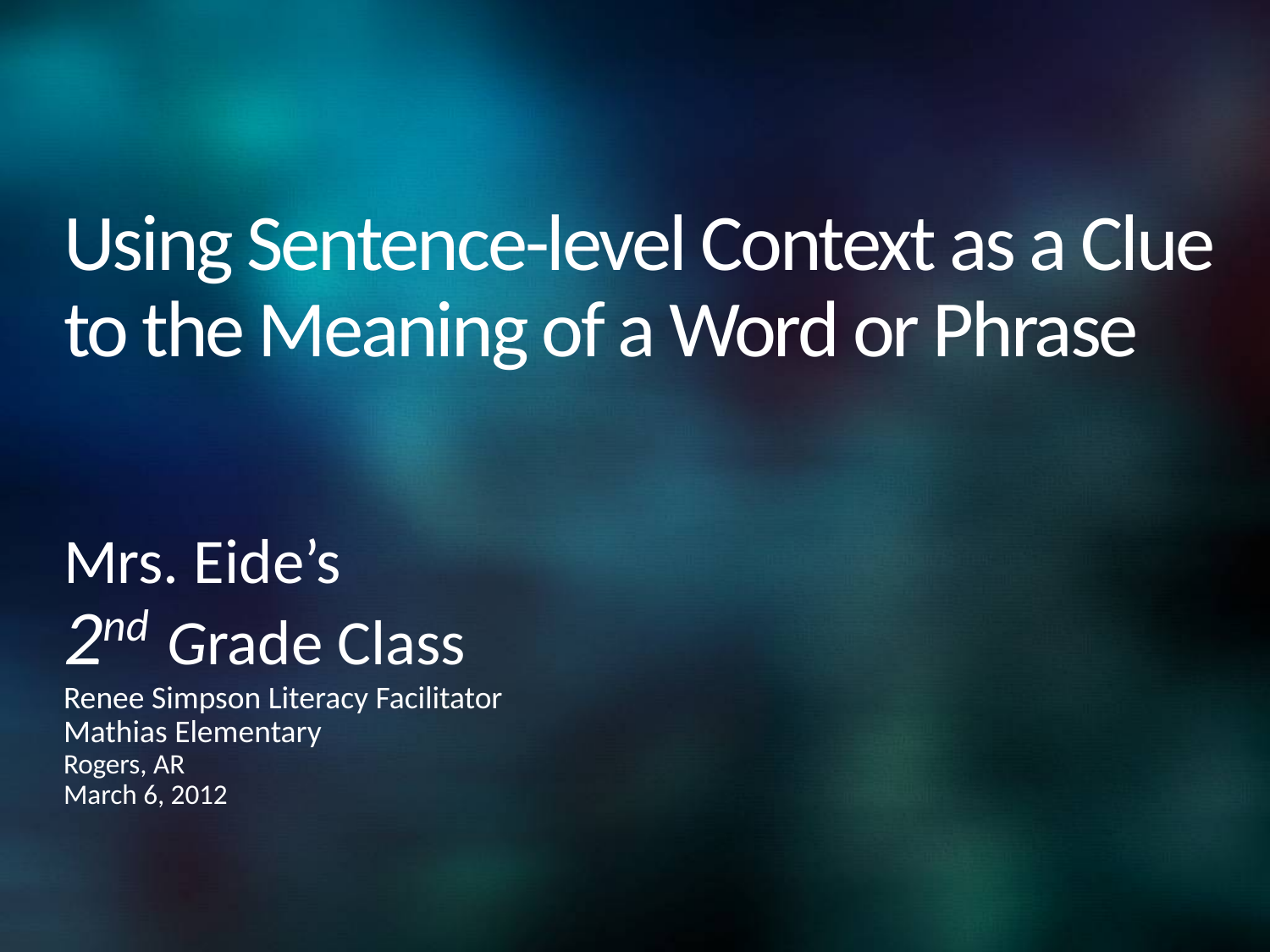

# Using Sentence-level Context as a Clue to the Meaning of a Word or Phrase
Mrs. Eide’s
2nd Grade Class
Renee Simpson Literacy Facilitator
Mathias Elementary
Rogers, AR
March 6, 2012